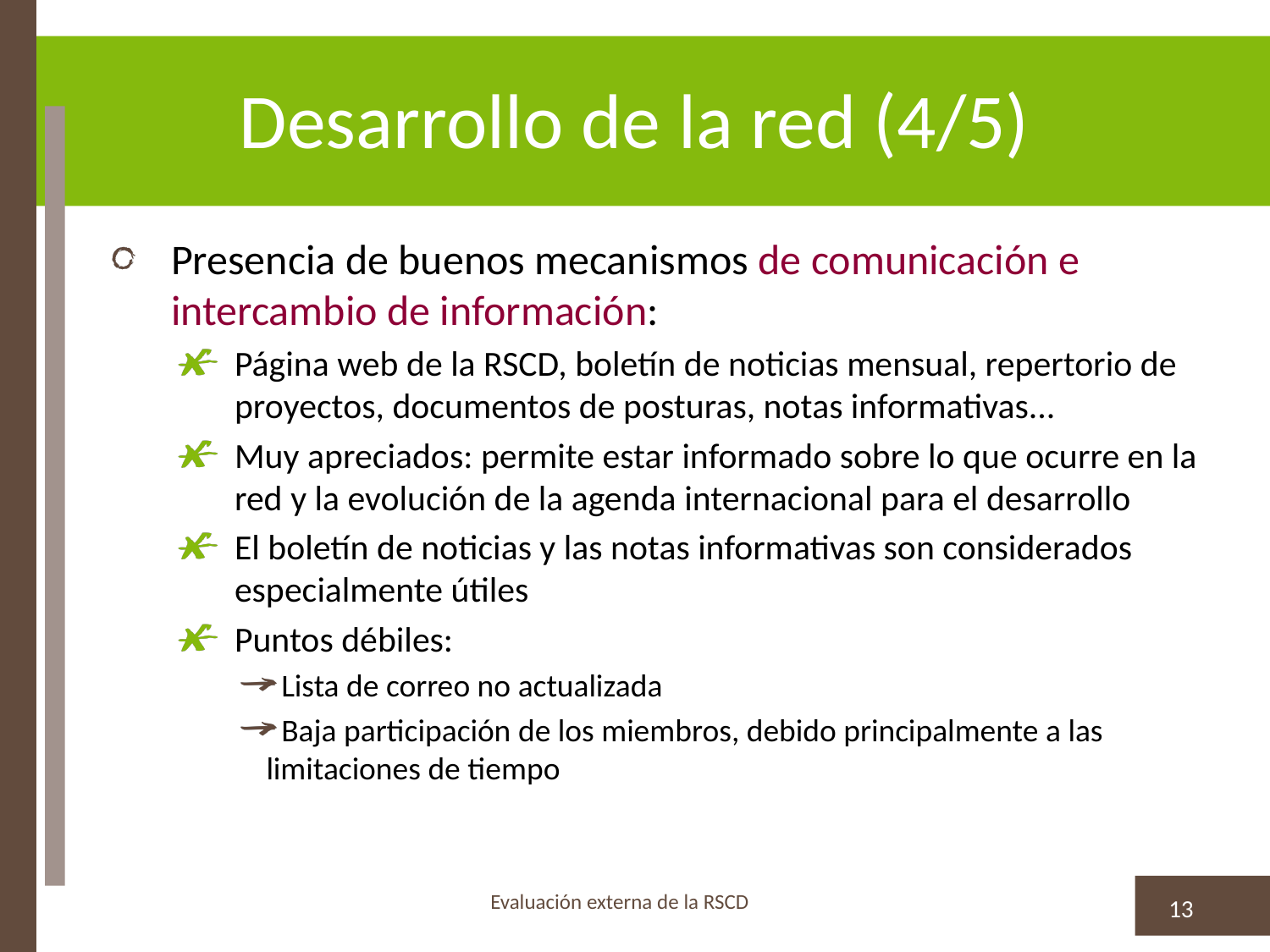

# Desarrollo de la red (4/5)
Presencia de buenos mecanismos de comunicación e intercambio de información:
Página web de la RSCD, boletín de noticias mensual, repertorio de proyectos, documentos de posturas, notas informativas...
Muy apreciados: permite estar informado sobre lo que ocurre en la red y la evolución de la agenda internacional para el desarrollo
El boletín de noticias y las notas informativas son considerados especialmente útiles
Puntos débiles:
Lista de correo no actualizada
Baja participación de los miembros, debido principalmente a las limitaciones de tiempo
Evaluación externa de la RSCD
13